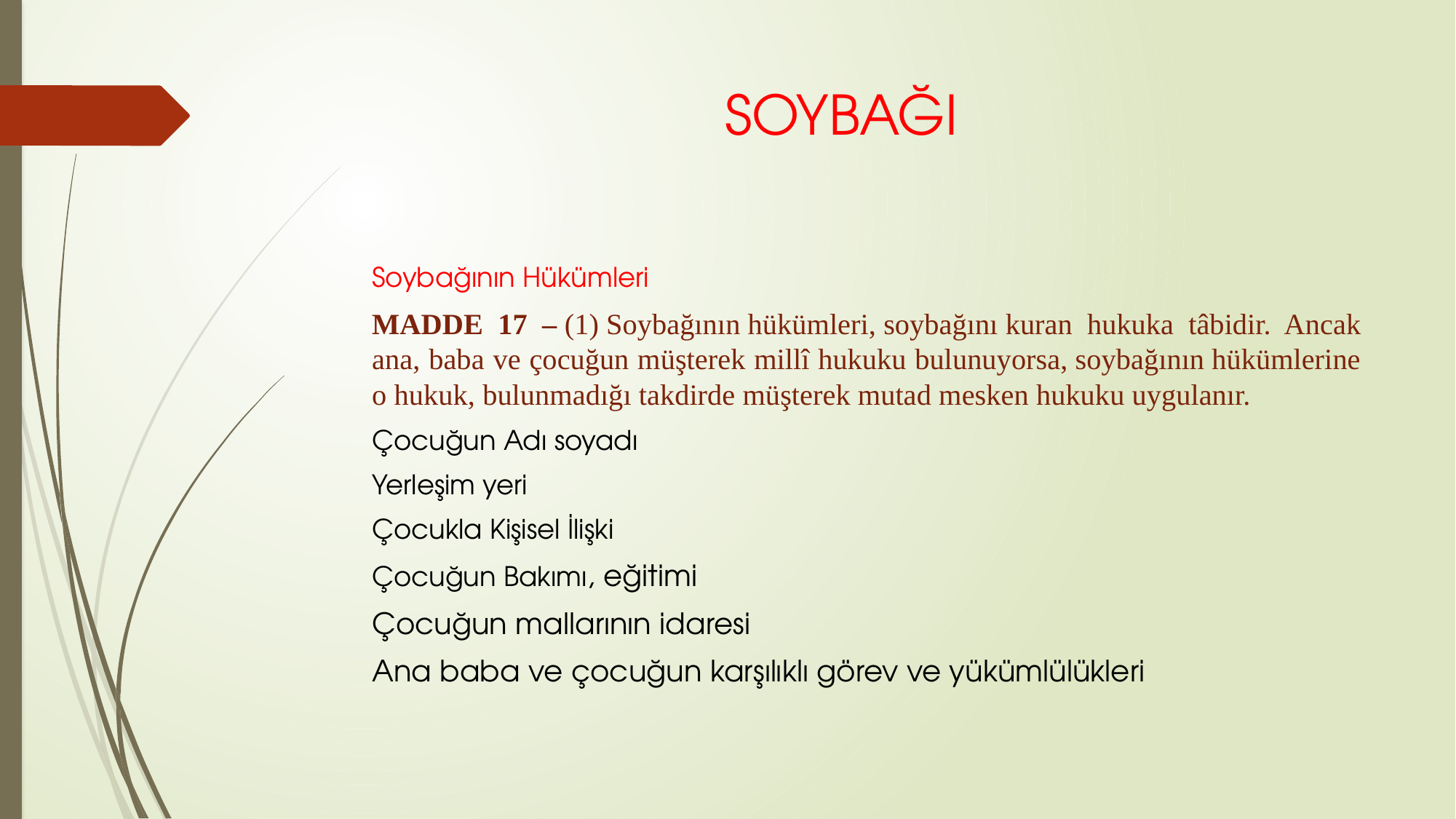

# SOYBAĞI
Soybağının Hükümleri
MADDE 17 – (1) Soybağının hükümleri, soybağını kuran hukuka tâbidir. Ancak ana, baba ve çocuğun müşterek millî hukuku bulunuyorsa, soybağının hükümlerine o hukuk, bulunmadığı takdirde müşterek mutad mesken hukuku uygulanır.
Çocuğun Adı soyadı
Yerleşim yeri
Çocukla Kişisel İlişki
Çocuğun Bakımı, eğitimi
Çocuğun mallarının idaresi
Ana baba ve çocuğun karşılıklı görev ve yükümlülükleri